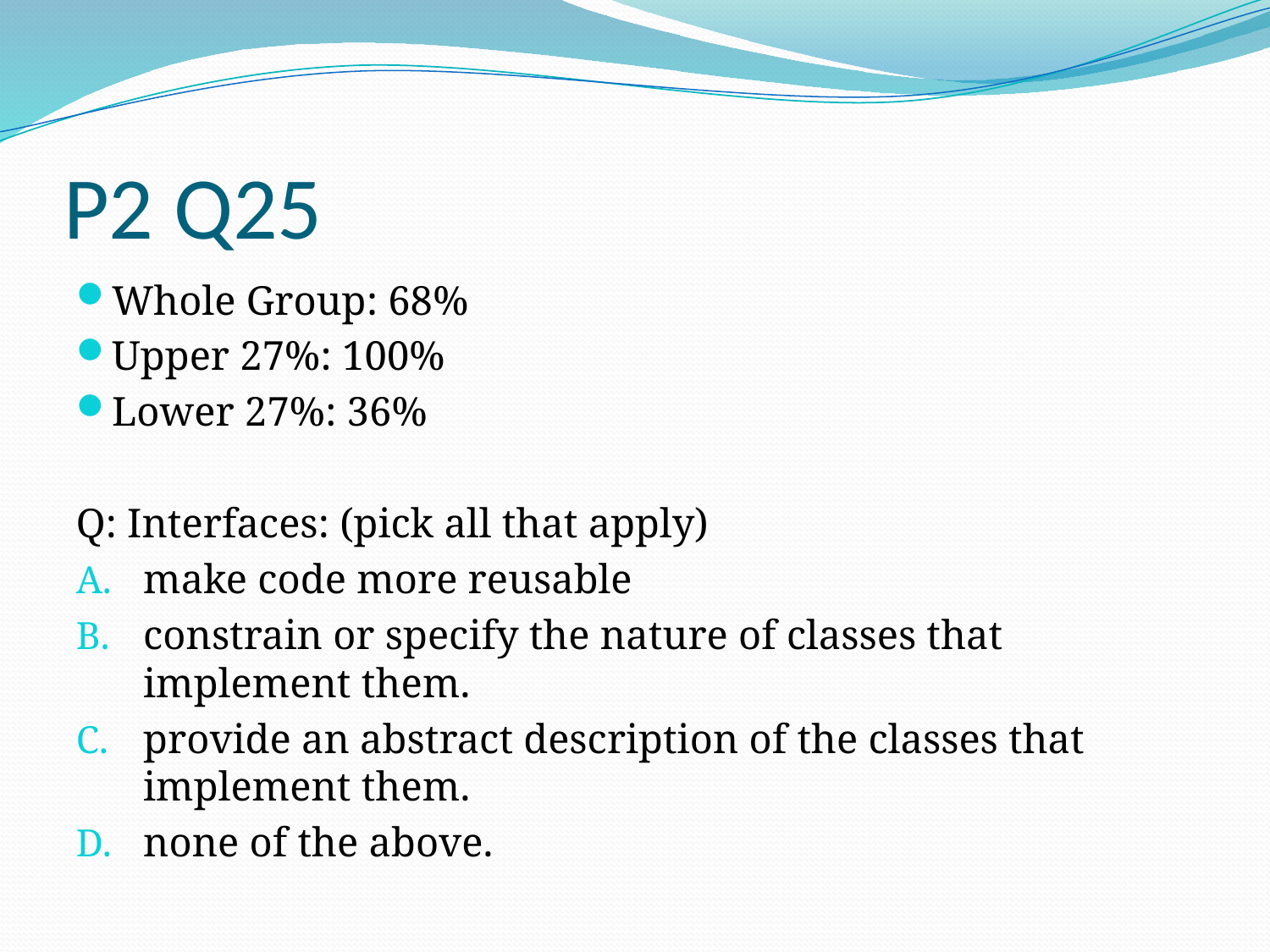

# P2 Q25
Whole Group: 68%
Upper 27%: 100%
Lower 27%: 36%

Q: Interfaces: (pick all that apply)
make code more reusable
constrain or specify the nature of classes that implement them.
provide an abstract description of the classes that implement them.
none of the above.